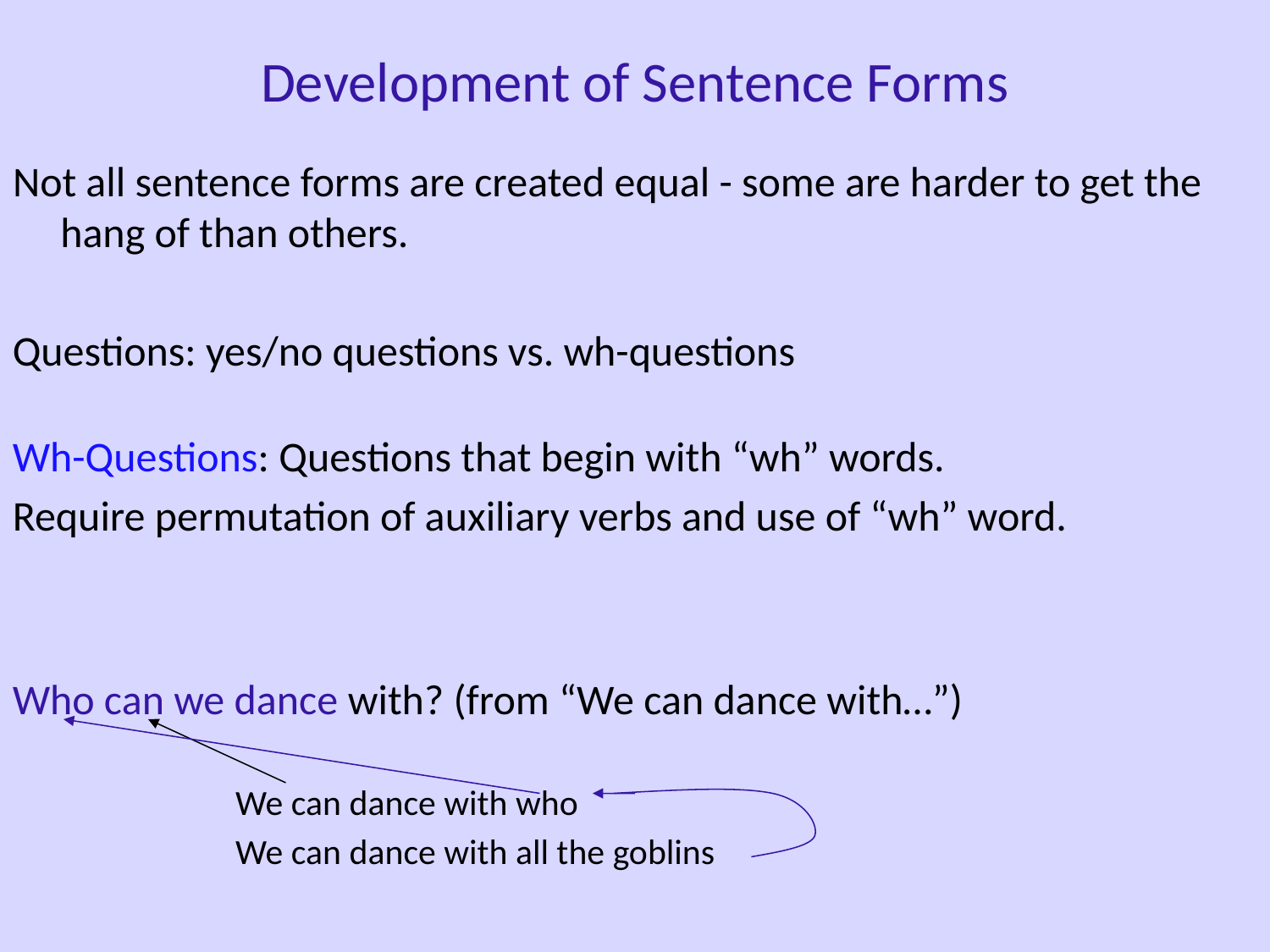

Development of Sentence Forms
Not all sentence forms are created equal - some are harder to get the hang of than others.
Questions: yes/no questions vs. wh-questions
Wh-Questions: Questions that begin with “wh” words.
Require permutation of auxiliary verbs and use of “wh” word.

Who can we dance with? (from “We can dance with…”)

	    	      We can dance with who
		      We can dance with all the goblins